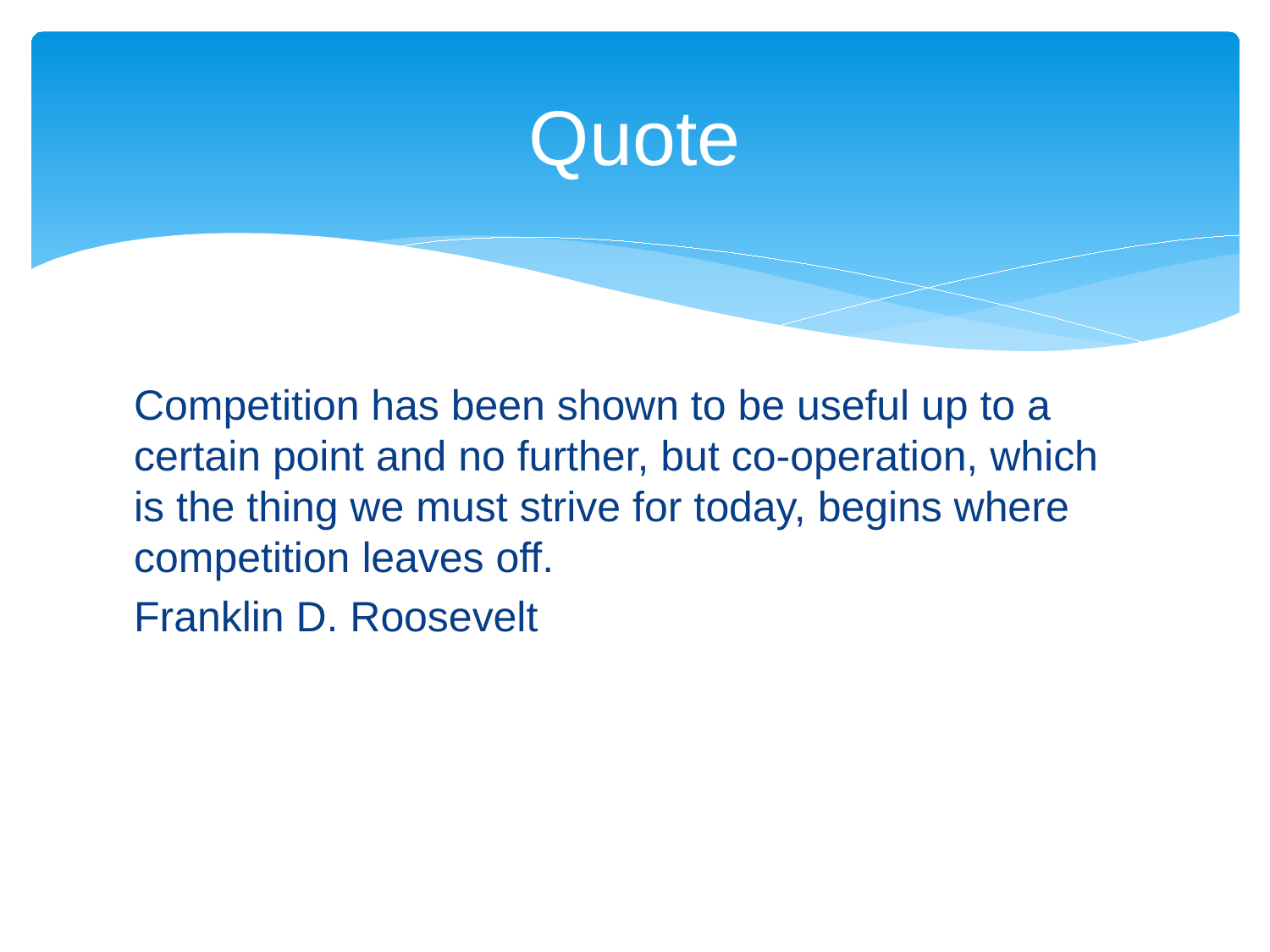

# Quote
Competition has been shown to be useful up to a certain point and no further, but co-operation, which is the thing we must strive for today, begins where competition leaves off.
Franklin D. Roosevelt